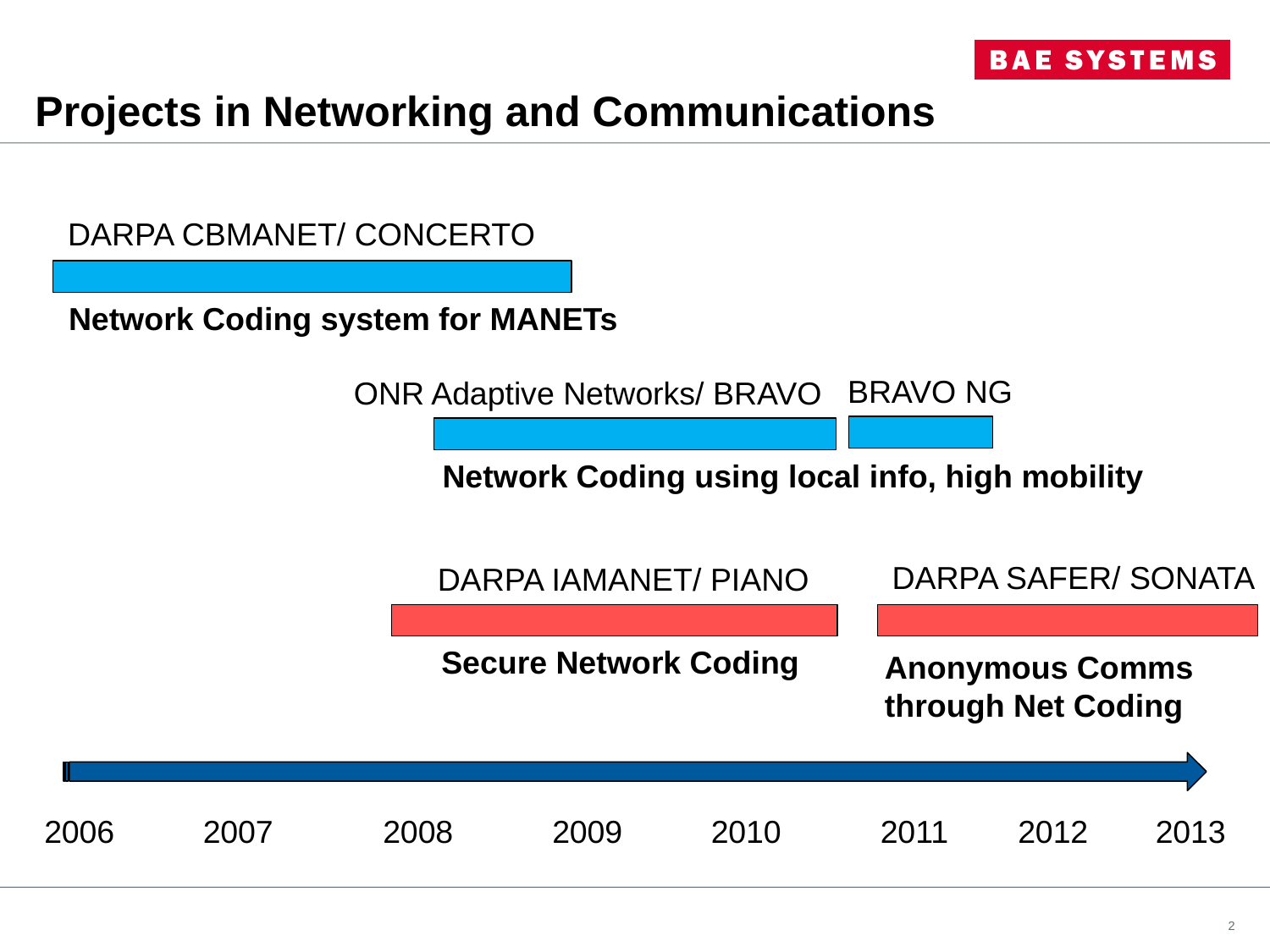

# Projects in Networking and Communications
DARPA CBMANET/ CONCERTO

Network Coding system for MANETs
BRAVO NG
ONR Adaptive Networks/ BRAVO

Network Coding using local info, high mobility
DARPA SAFER/ SONATA
DARPA IAMANET/ PIANO

Secure Network Coding
Anonymous Comms
through Net Coding

2006
2007
2008
2009
2010
2011
2012
2013
2